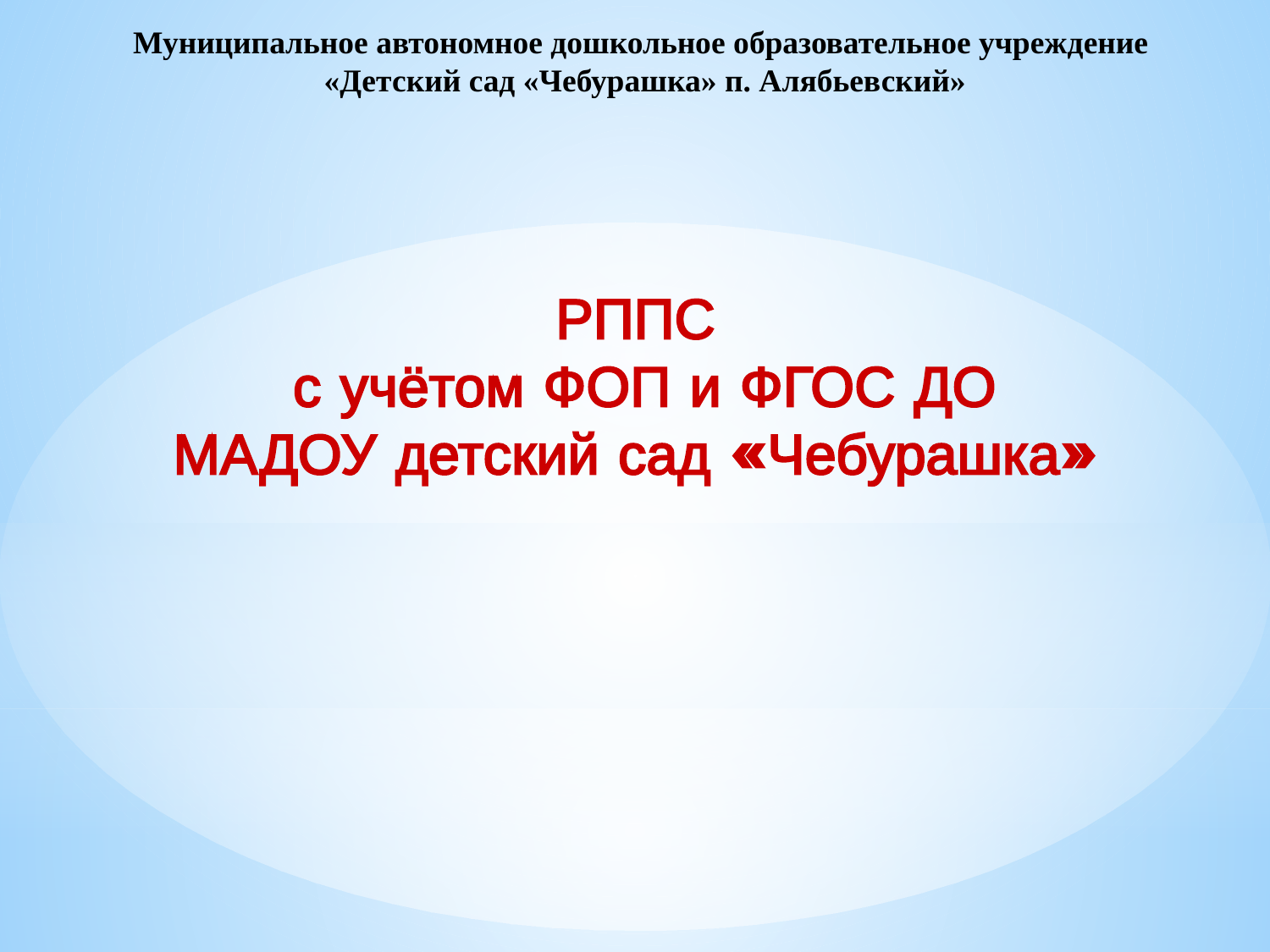

Муниципальное автономное дошкольное образовательное учреждение
«Детский сад «Чебурашка» п. Алябьевский»
РППС
с учётом ФОП и ФГОС ДО
МАДОУ детский сад «Чебурашка»